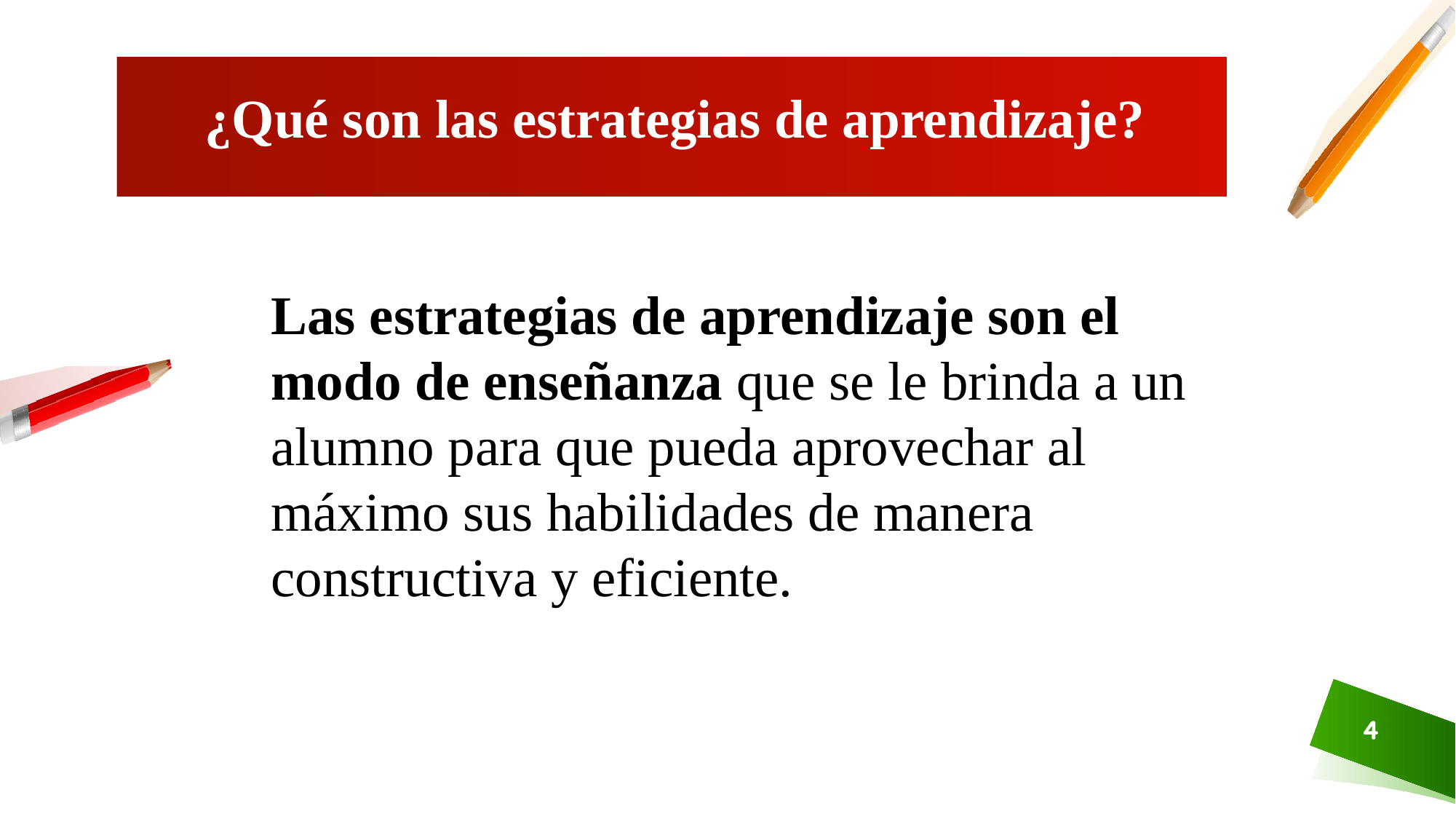

# ¿Qué son las estrategias de aprendizaje?
Las estrategias de aprendizaje son el modo de enseñanza que se le brinda a un alumno para que pueda aprovechar al máximo sus habilidades de manera constructiva y eficiente.
4